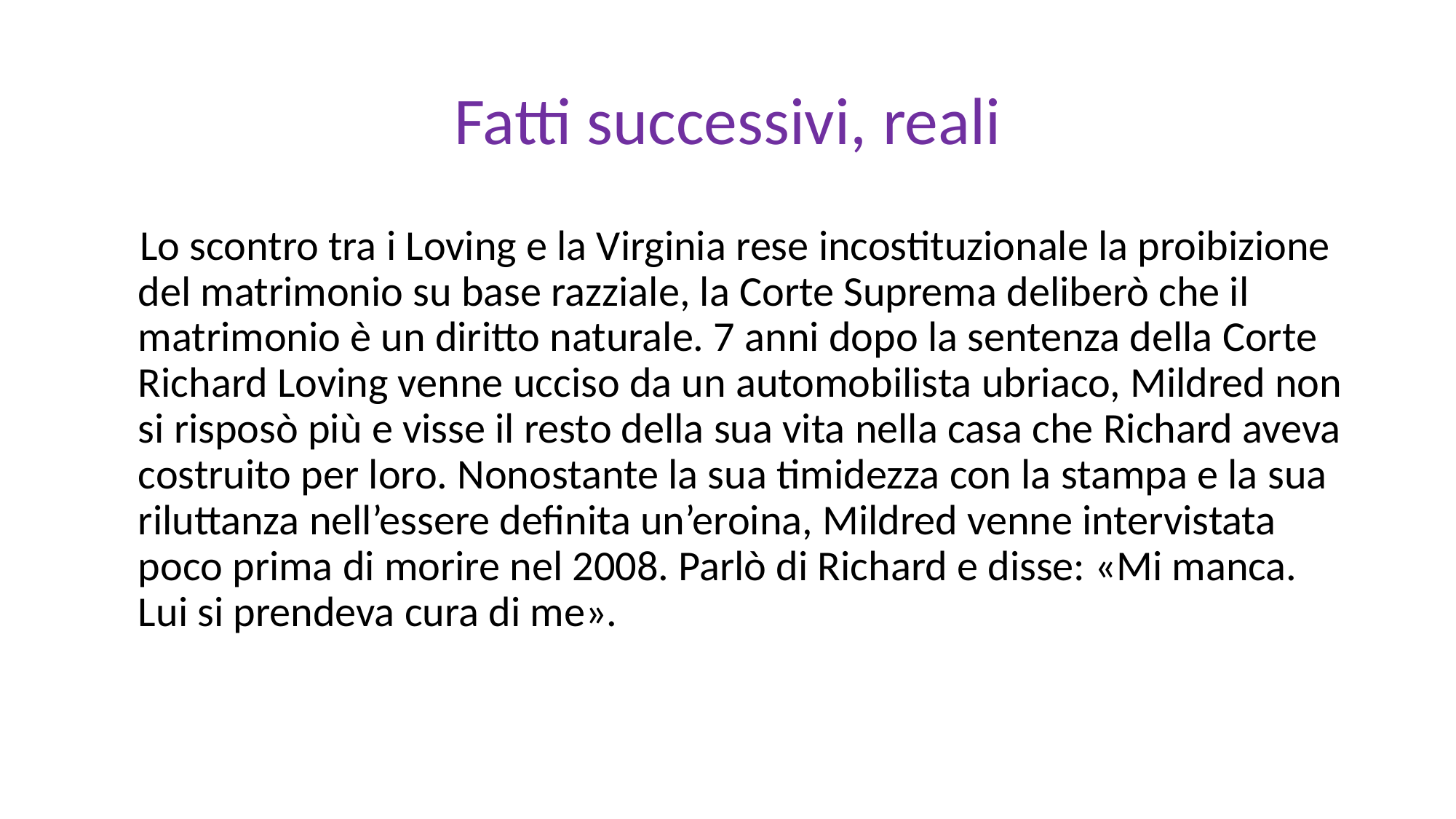

# Fatti successivi, reali
   Lo scontro tra i Loving e la Virginia rese incostituzionale la proibizione del matrimonio su base razziale, la Corte Suprema deliberò che il matrimonio è un diritto naturale. 7 anni dopo la sentenza della Corte Richard Loving venne ucciso da un automobilista ubriaco, Mildred non si risposò più e visse il resto della sua vita nella casa che Richard aveva costruito per loro. Nonostante la sua timidezza con la stampa e la sua riluttanza nell’essere definita un’eroina, Mildred venne intervistata poco prima di morire nel 2008. Parlò di Richard e disse: «Mi manca. Lui si prendeva cura di me».